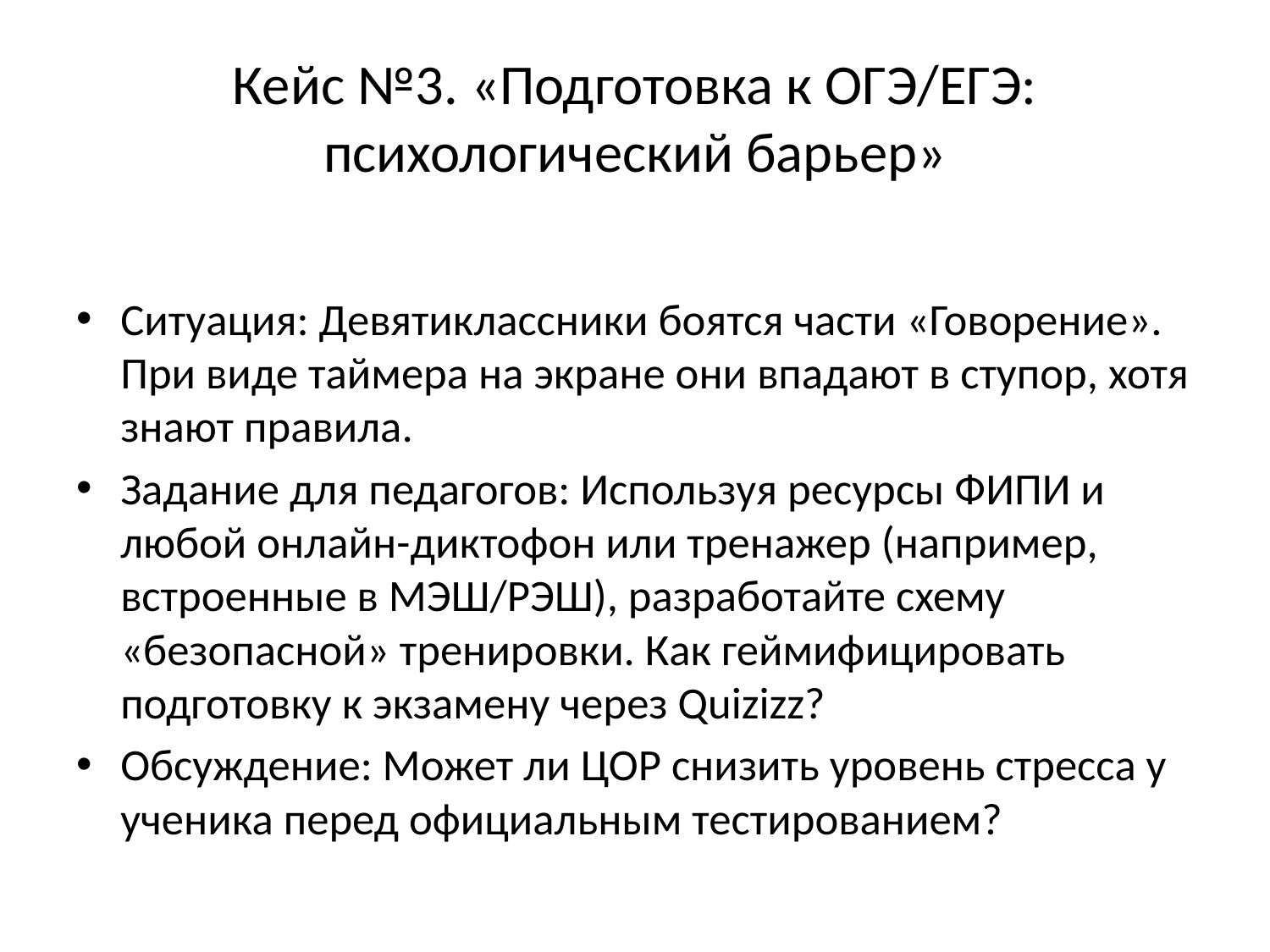

# Кейс №3. «Подготовка к ОГЭ/ЕГЭ: психологический барьер»

Ситуация: Девятиклассники боятся части «Говорение». При виде таймера на экране они впадают в ступор, хотя знают правила.
Задание для педагогов: Используя ресурсы ФИПИ и любой онлайн-диктофон или тренажер (например, встроенные в МЭШ/РЭШ), разработайте схему «безопасной» тренировки. Как геймифицировать подготовку к экзамену через Quizizz?
Обсуждение: Может ли ЦОР снизить уровень стресса у ученика перед официальным тестированием?